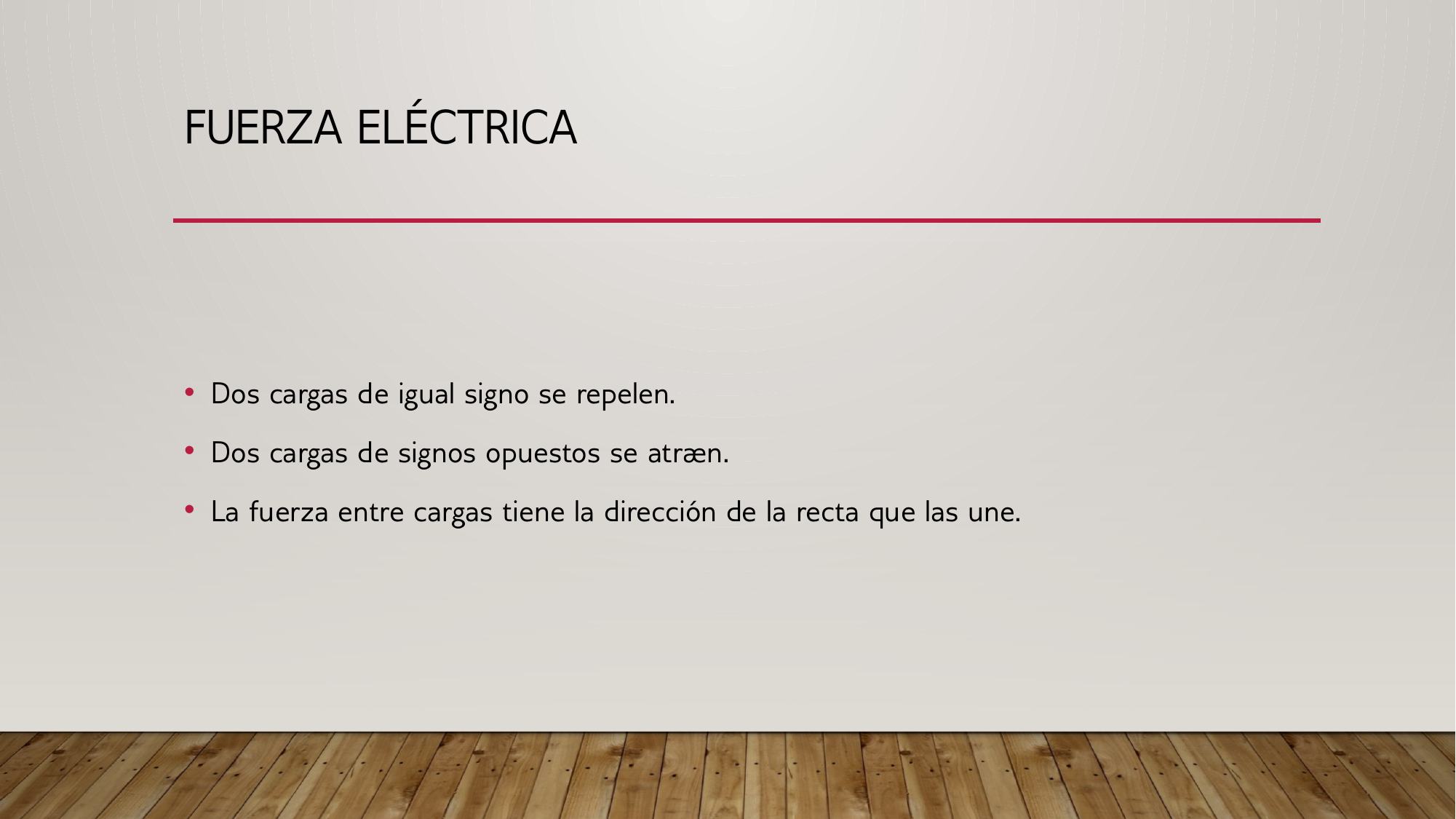

# Fuerza eléctrica
Dos cargas de igual signo se repelen.
Dos cargas de signos opuestos se atraen.
La fuerza entre cargas tiene la dirección de la recta que las une.